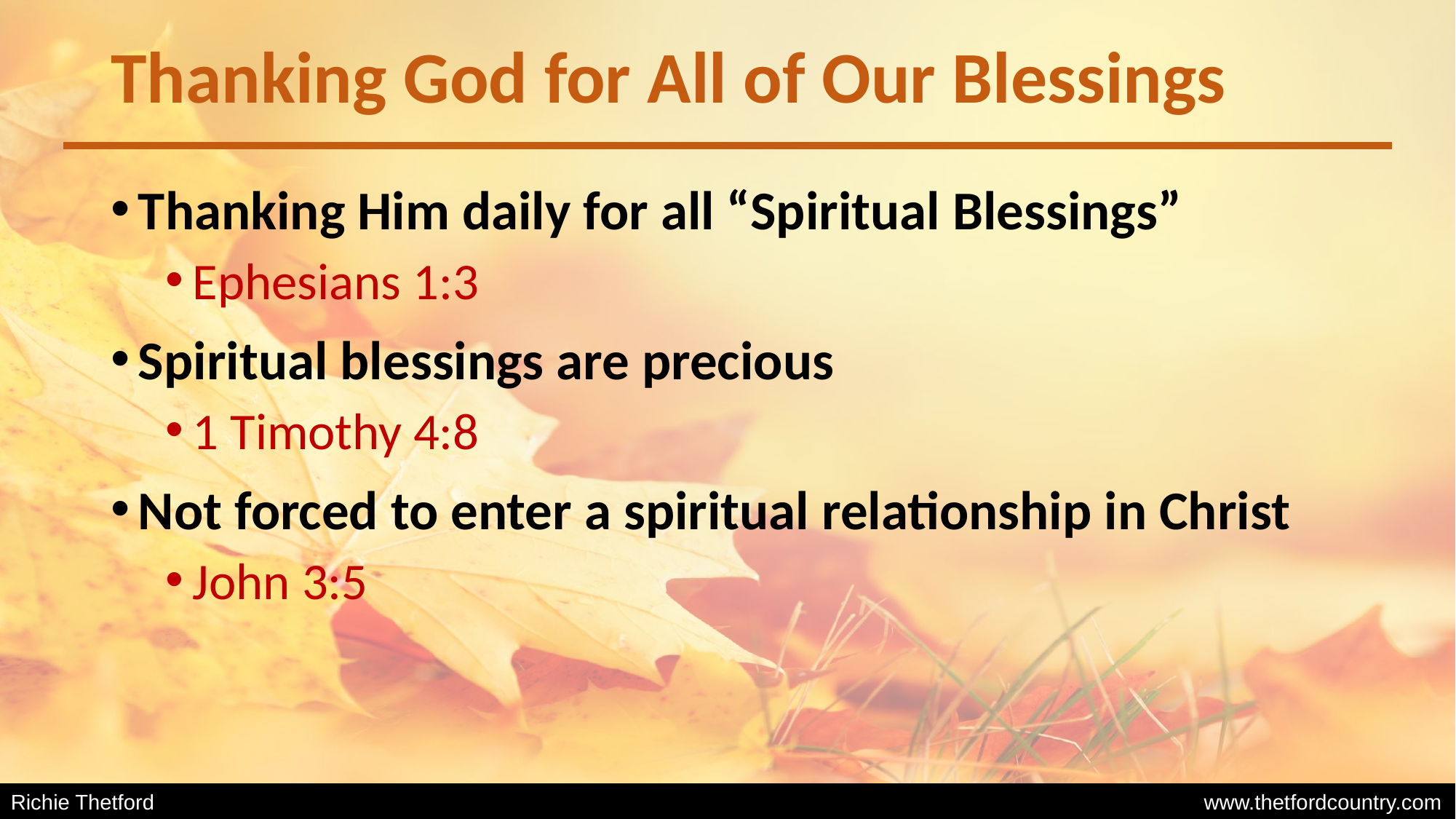

# Thanking God for All of Our Blessings
Thanking Him daily for all “Spiritual Blessings”
Ephesians 1:3
Spiritual blessings are precious
1 Timothy 4:8
Not forced to enter a spiritual relationship in Christ
John 3:5
Richie Thetford									                 www.thetfordcountry.com